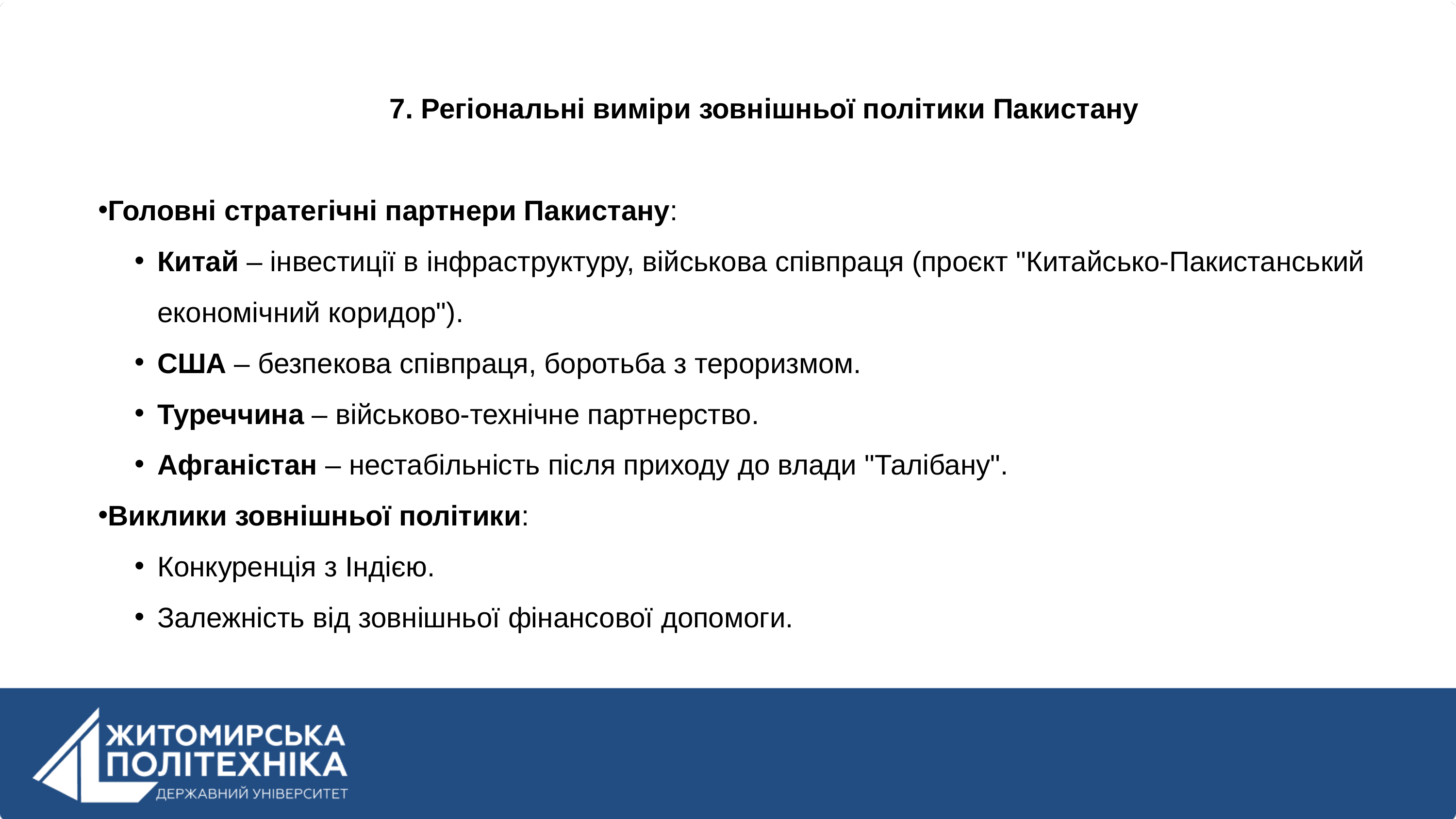

7. Регіональні виміри зовнішньої політики Пакистану

Головні стратегічні партнери Пакистану:
Китай – інвестиції в інфраструктуру, військова співпраця (проєкт "Китайсько-Пакистанський економічний коридор").
США – безпекова співпраця, боротьба з тероризмом.
Туреччина – військово-технічне партнерство.
Афганістан – нестабільність після приходу до влади "Талібану".
Виклики зовнішньої політики:
Конкуренція з Індією.
Залежність від зовнішньої фінансової допомоги.